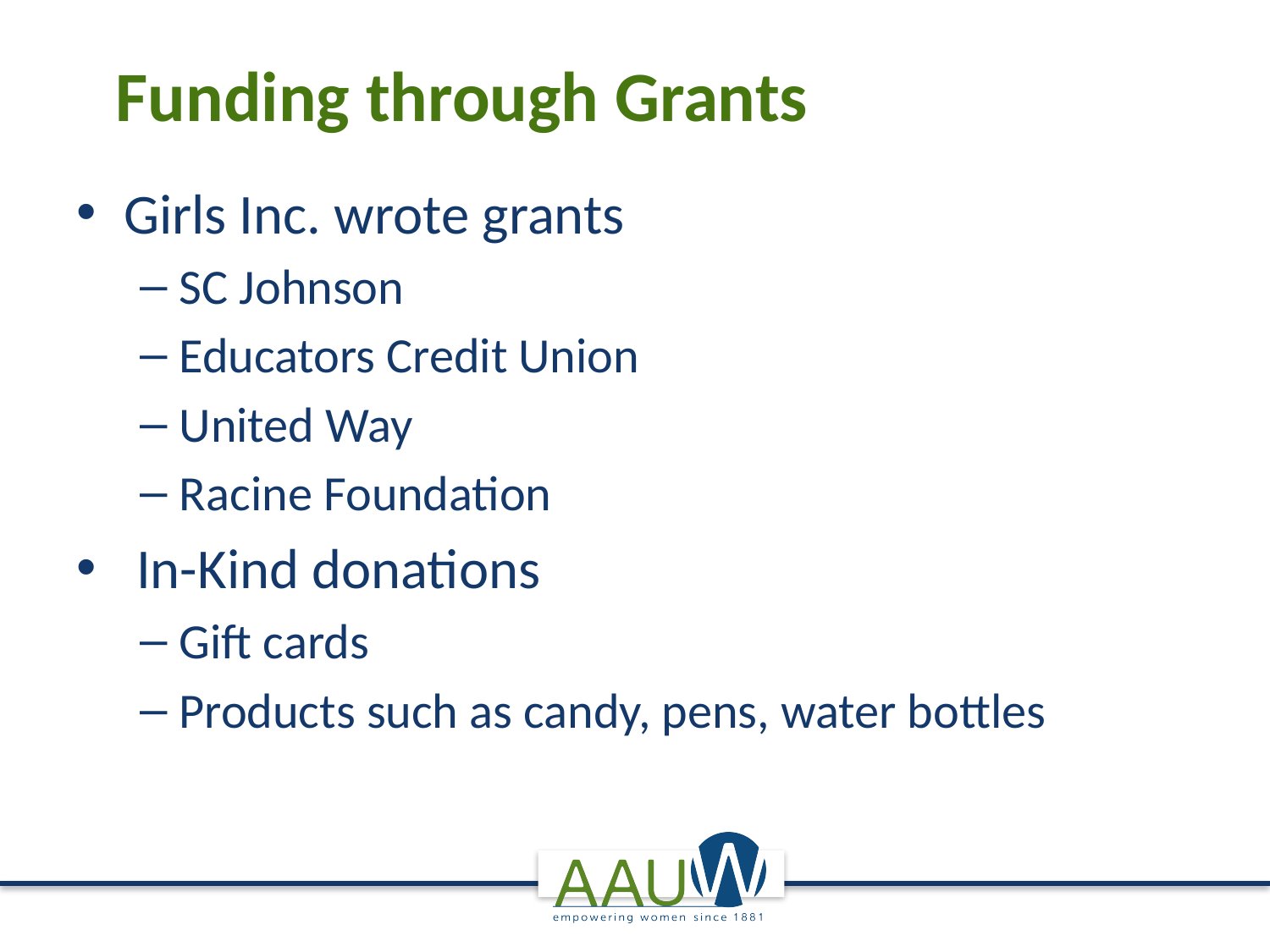

# Funding through Grants
Girls Inc. wrote grants
SC Johnson
Educators Credit Union
United Way
Racine Foundation
 In-Kind donations
Gift cards
Products such as candy, pens, water bottles